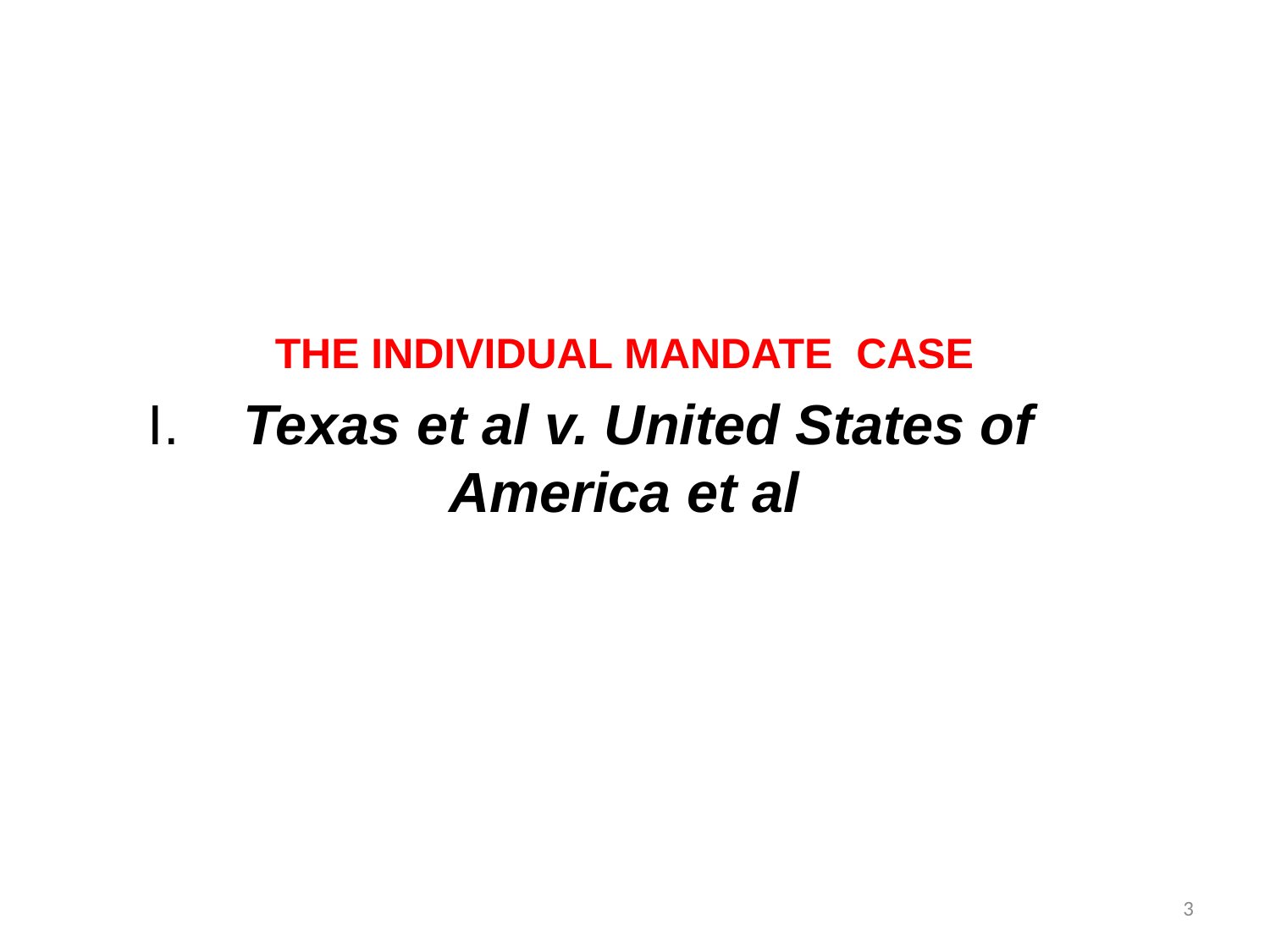

THE INDIVIDUAL MANDATE  CASE
  I. 	Texas et al v. United States of 	America et al
3